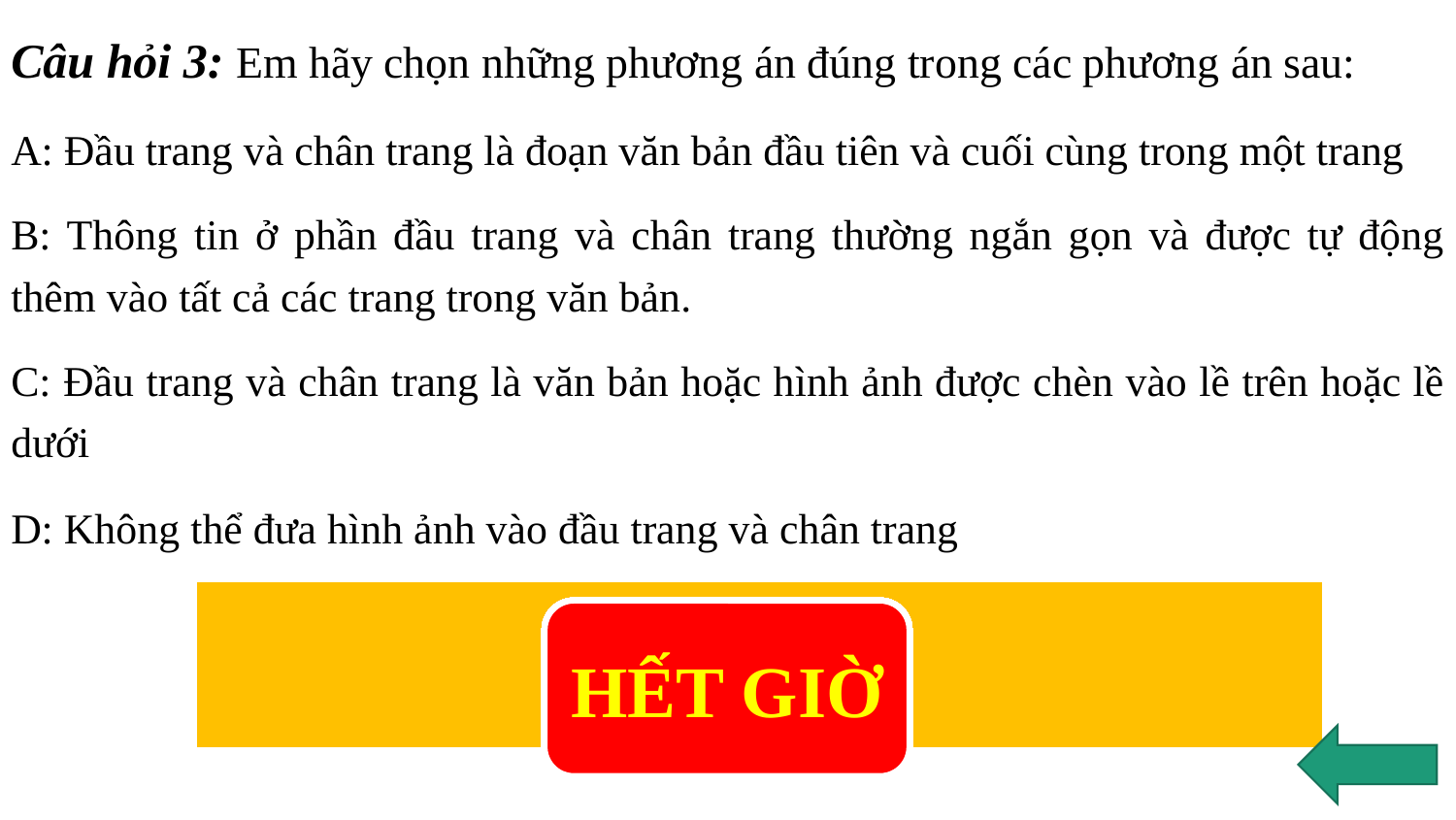

Câu hỏi 3: Em hãy chọn những phương án đúng trong các phương án sau:
A: Đầu trang và chân trang là đoạn văn bản đầu tiên và cuối cùng trong một trang
B: Thông tin ở phần đầu trang và chân trang thường ngắn gọn và được tự động thêm vào tất cả các trang trong văn bản.
C: Đầu trang và chân trang là văn bản hoặc hình ảnh được chèn vào lề trên hoặc lề dưới
D: Không thể đưa hình ảnh vào đầu trang và chân trang
B, C
THỜI GIAN
0 : 30
0 : 29
0 : 28
0 : 27
0 : 26
0 : 25
0 : 24
0 : 23
0 : 22
0 : 21
0 : 20
0 : 19
0 : 18
0 : 17
0 : 16
0 : 15
0 : 14
0 : 13
0 : 12
0 : 11
0 : 10
0 : 09
0 : 08
0 : 07
0 : 06
0 : 05
0 : 04
0 : 03
0 : 02
0 : 01
0 : 00
HẾT GIỜ